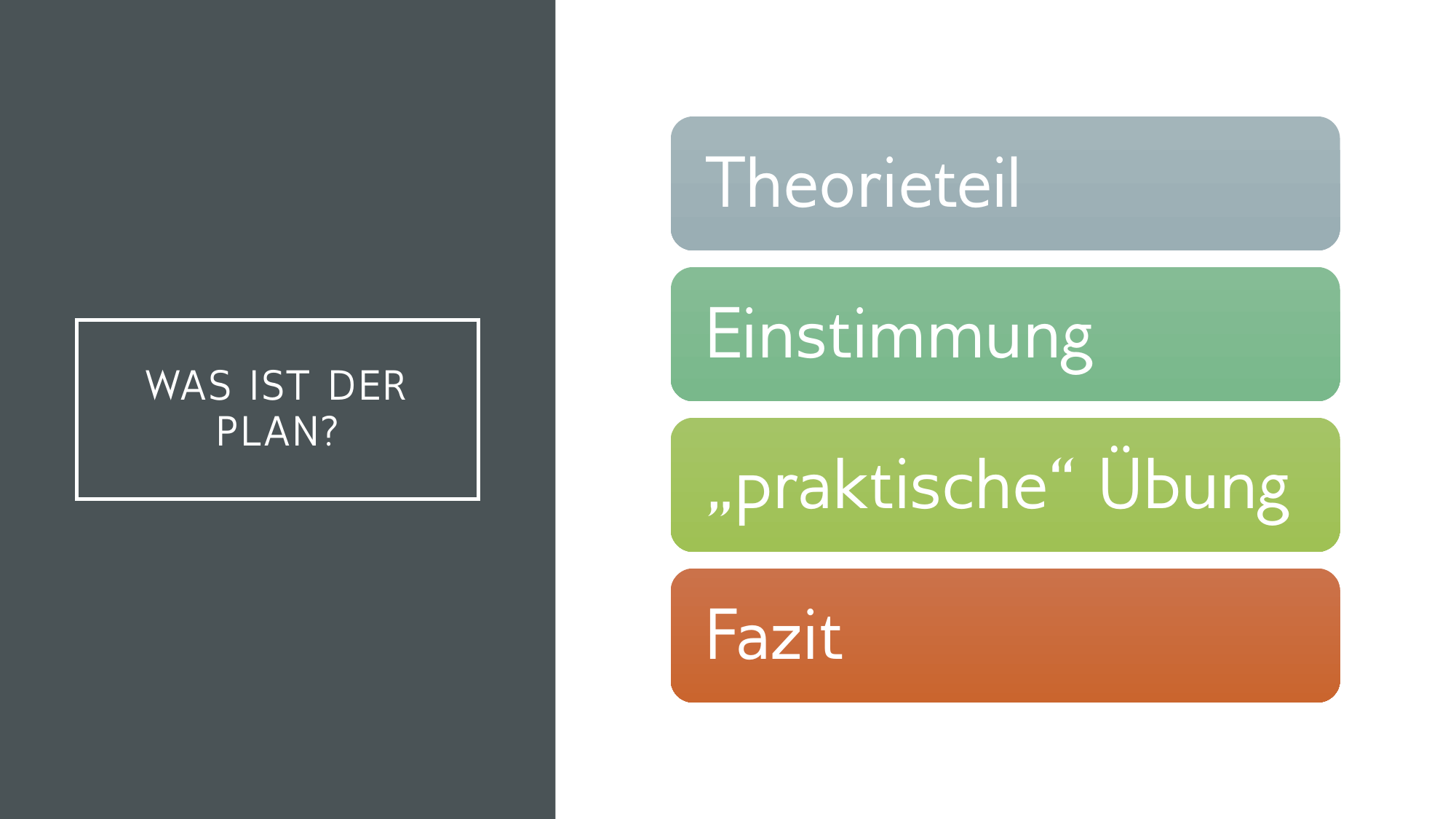

Theorieteil
Einstimmung
„praktische“ Übung
Fazit
# Was ist der pLan?